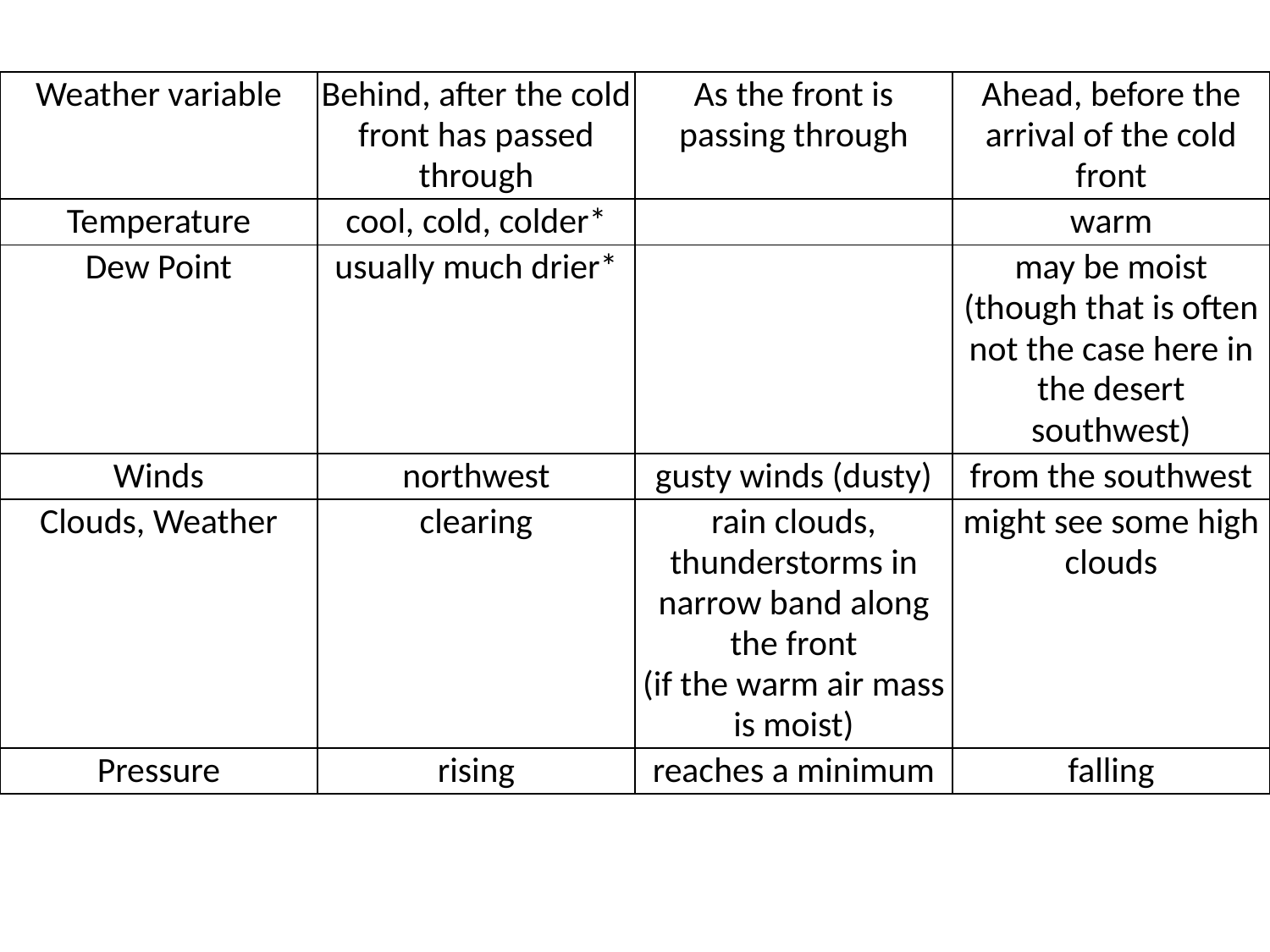

| Weather variable | Behind, after the cold front has passed through | As the front is passing through | Ahead, before the arrival of the cold front |
| --- | --- | --- | --- |
| Temperature | cool, cold, colder\* |  | warm |
| Dew Point | usually much drier\* |  | may be moist (though that is often not the case here in the desert southwest) |
| Winds | northwest | gusty winds (dusty) | from the southwest |
| Clouds, Weather | clearing | rain clouds, thunderstorms in narrow band along the front (if the warm air mass is moist) | might see some high clouds |
| Pressure | rising | reaches a minimum | falling |